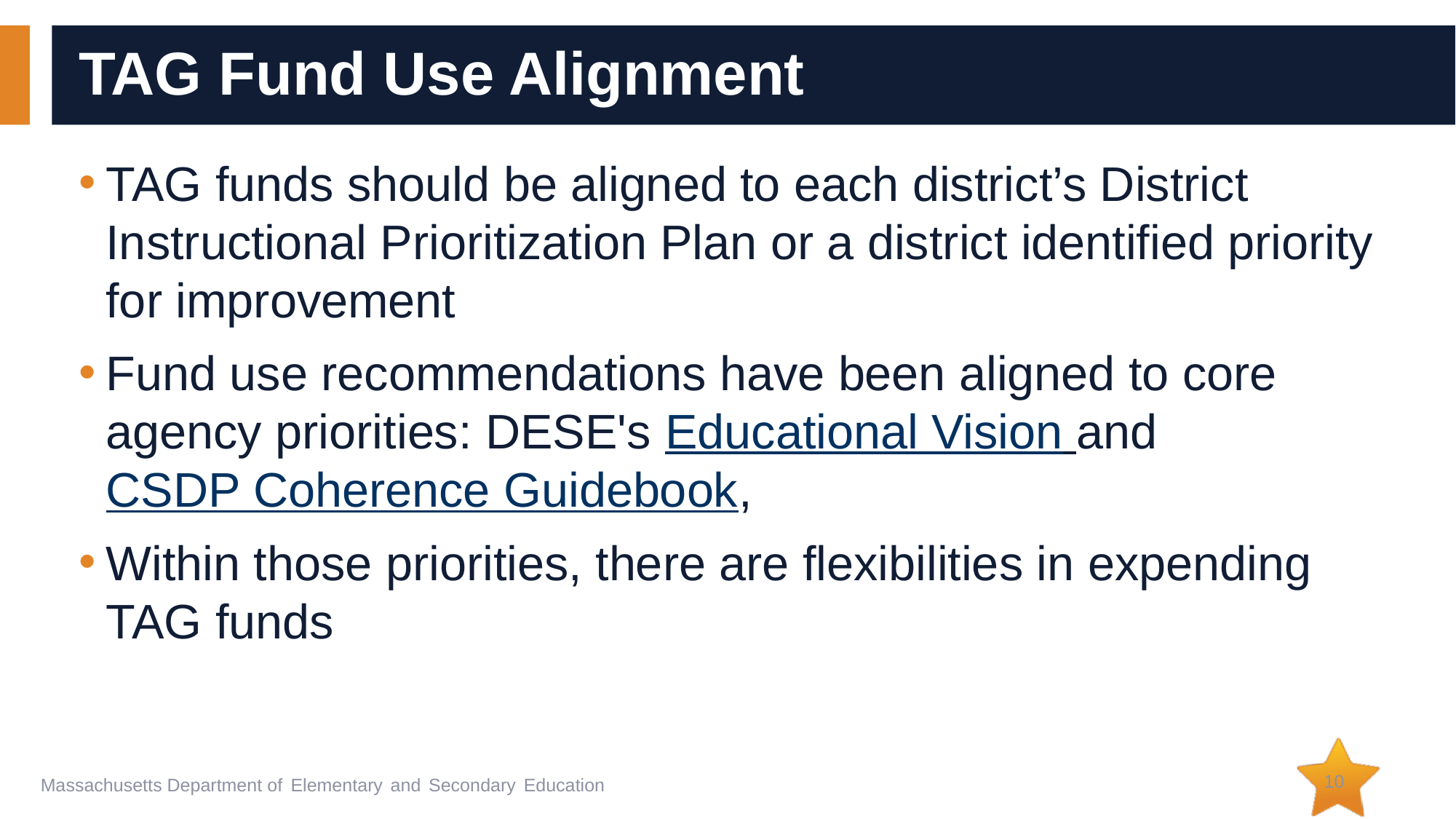

# TAG Fund Use Alignment
TAG funds should be aligned to each district’s District Instructional Prioritization Plan or a district identified priority for improvement
Fund use recommendations have been aligned to core agency priorities: DESE's Educational Vision and CSDP Coherence Guidebook,
Within those priorities, there are flexibilities in expending TAG funds

10